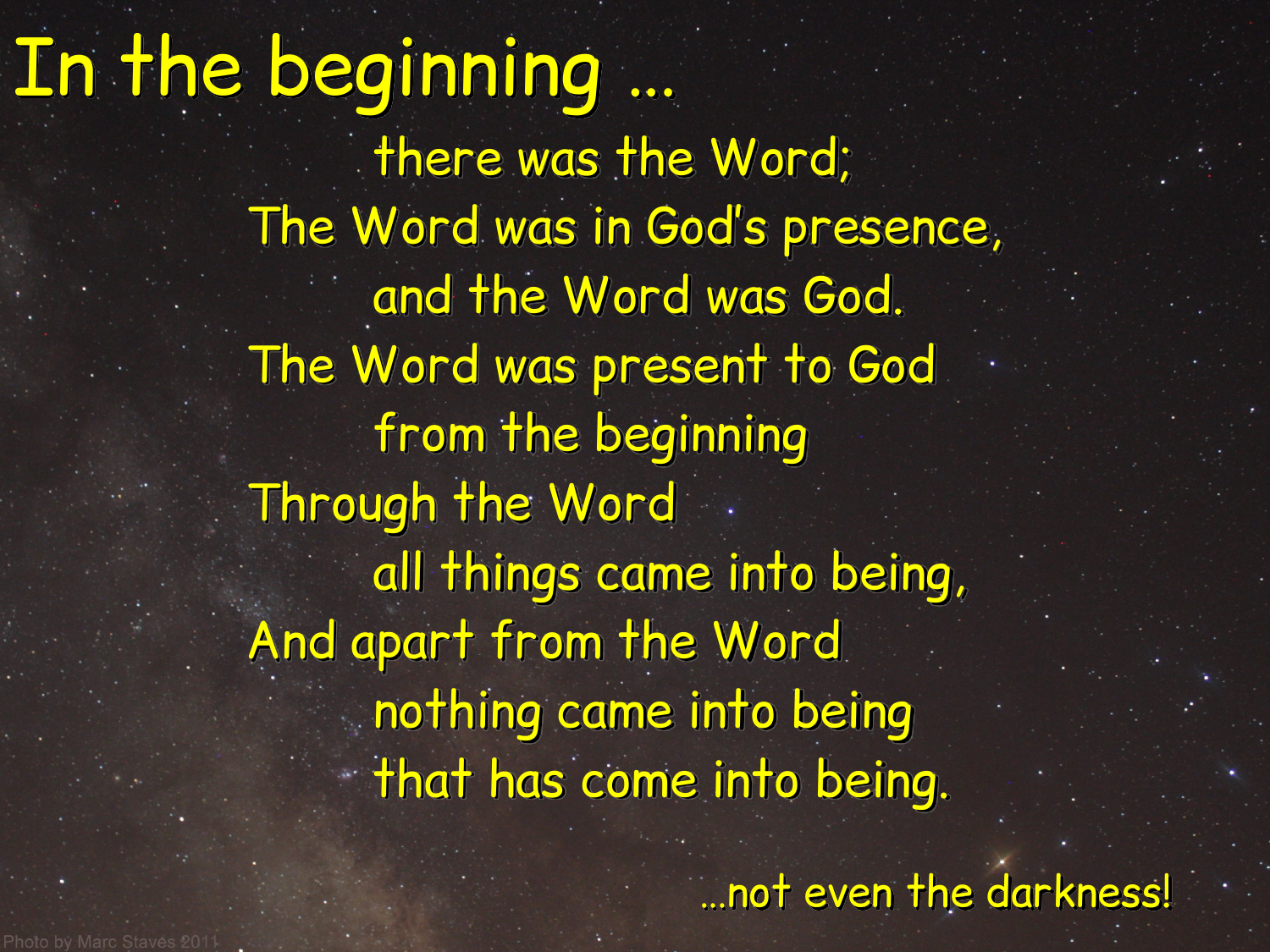

# In the beginning …
	there was the Word;
The Word was in God’s presence,
	and the Word was God.
The Word was present to God
	from the beginning
Through the Word
	all things came into being,
And apart from the Word
	nothing came into being
	that has come into being.
…not even the darkness!